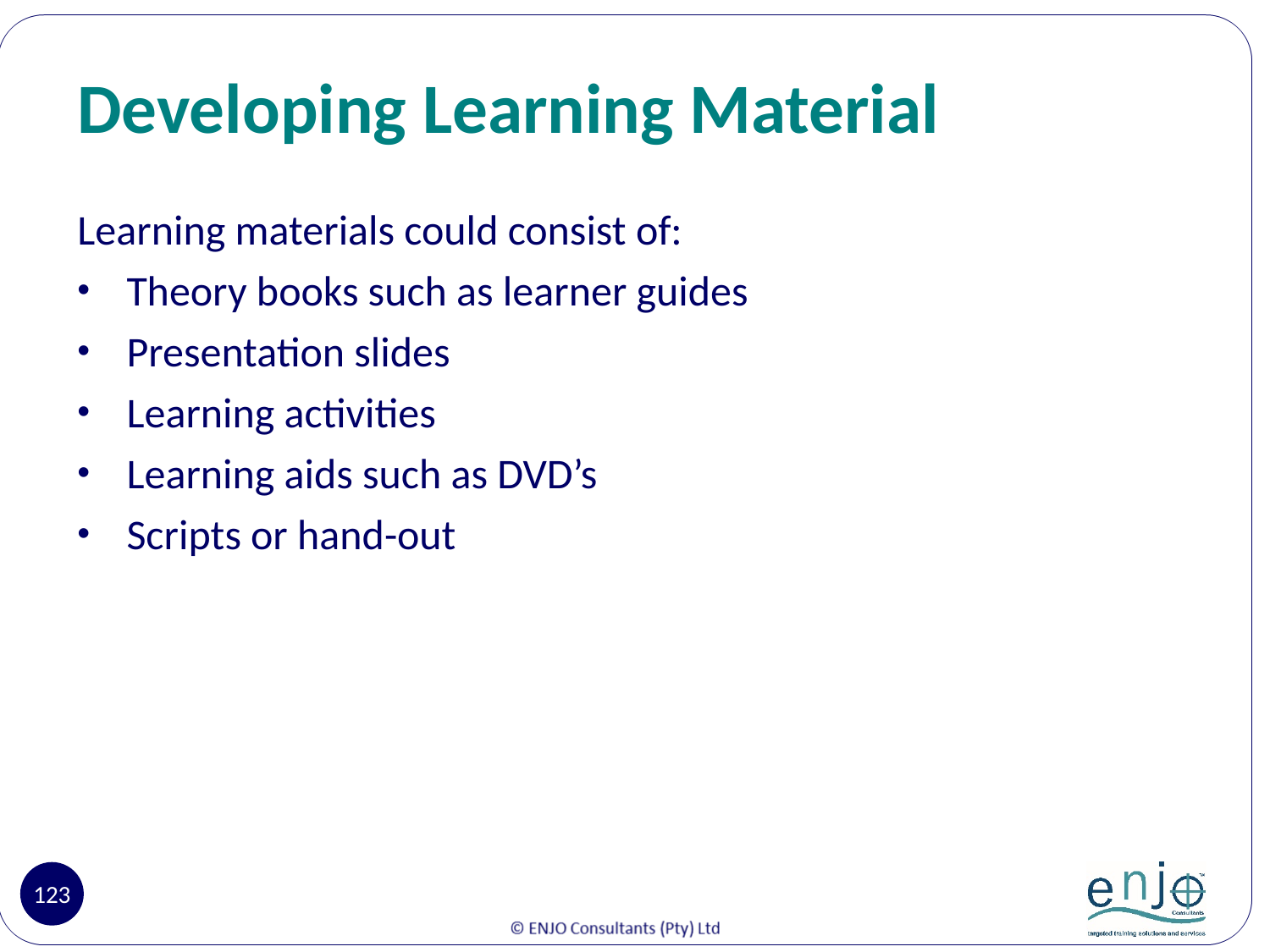

# Developing Learning Material
Learning materials could consist of:
Theory books such as learner guides
Presentation slides
Learning activities
Learning aids such as DVD’s
Scripts or hand-out

123